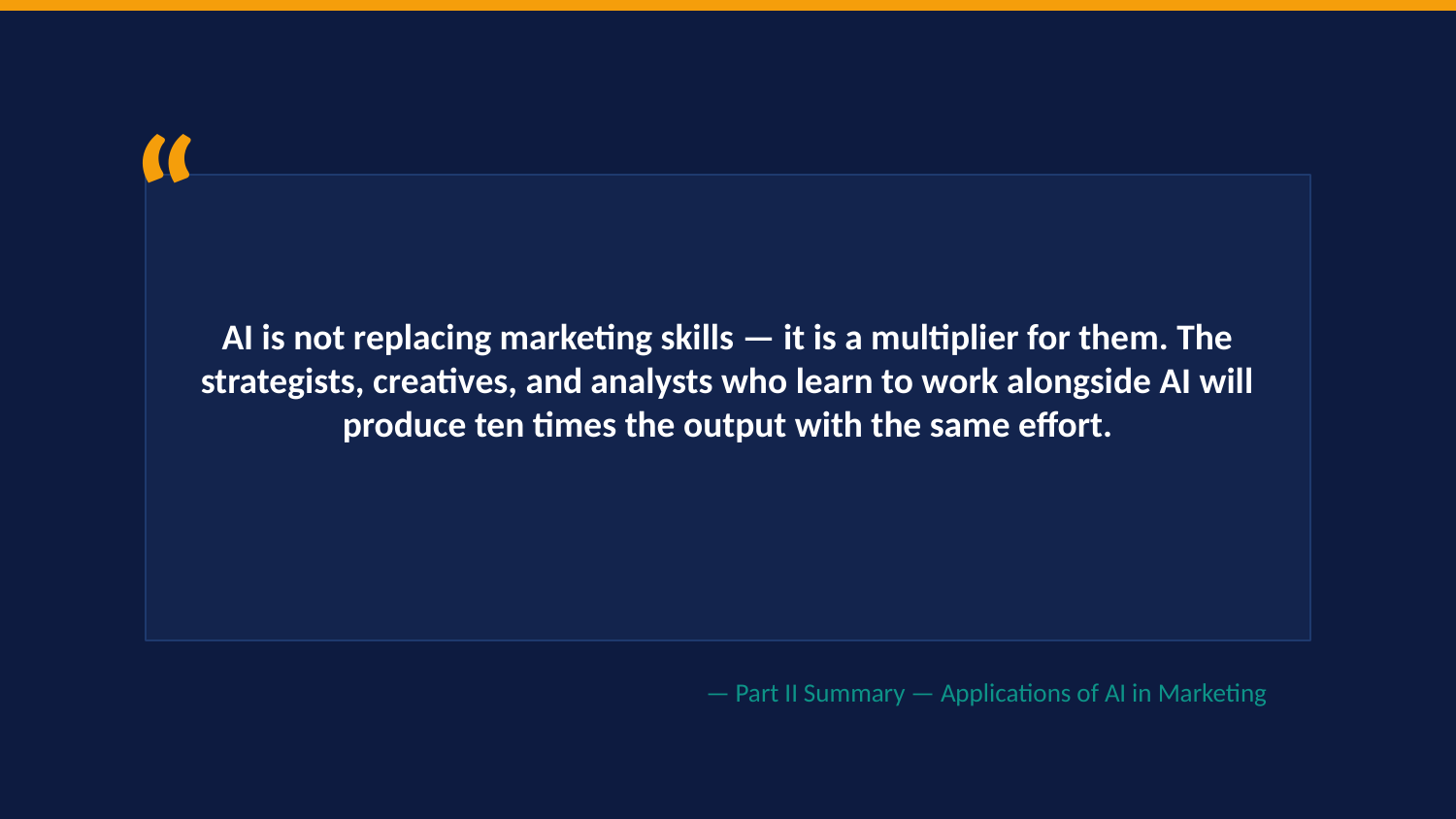

“

AI is not replacing marketing skills — it is a multiplier for them. The strategists, creatives, and analysts who learn to work alongside AI will produce ten times the output with the same effort.
— Part II Summary — Applications of AI in Marketing